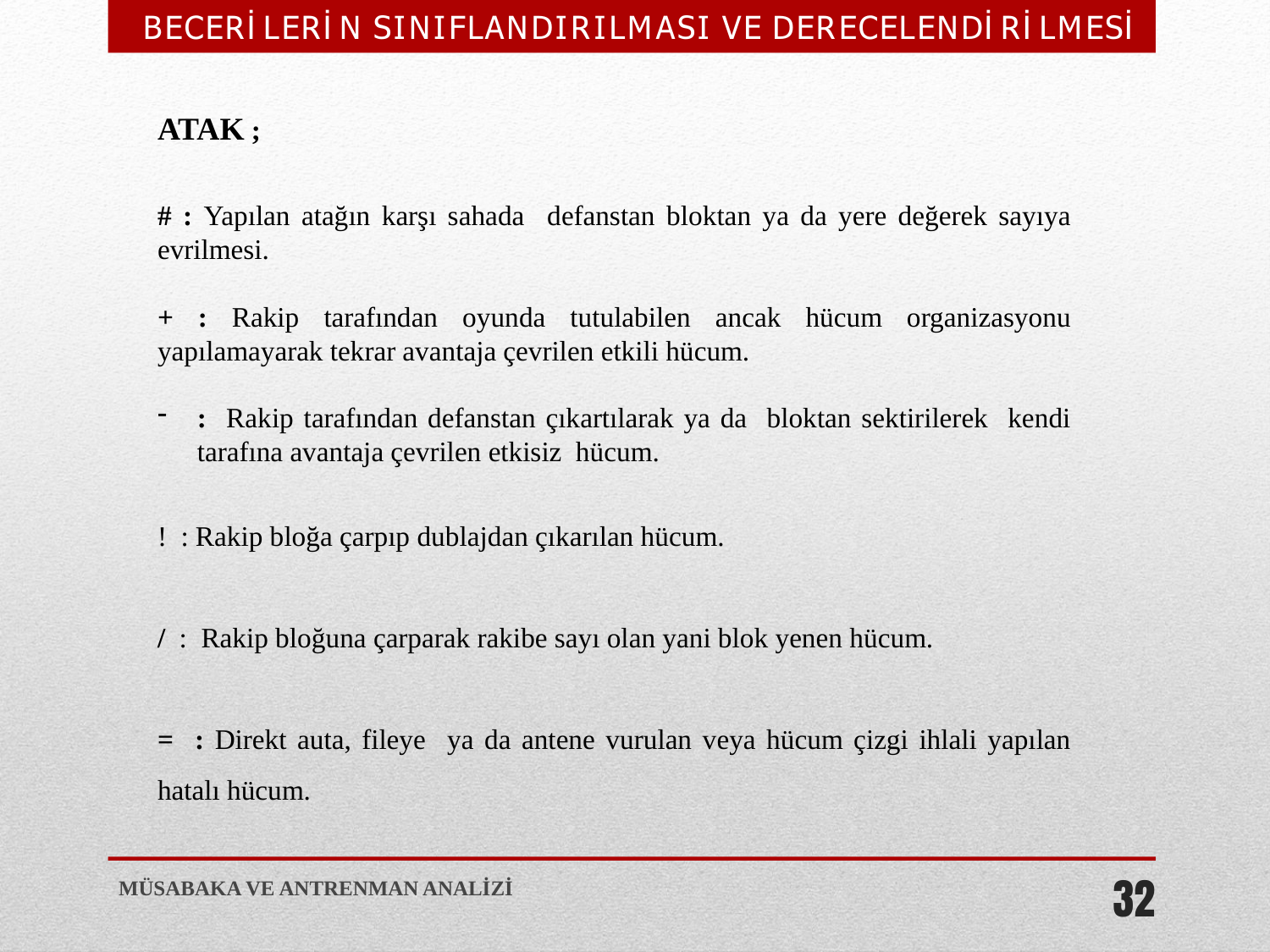

BECERİLERİN SINIFLANDIRILMASI VE DERECELENDİRİLMESİ
ATAK ;

# : Yapılan atağın karşı sahada  defanstan bloktan ya da yere değerek sayıya evrilmesi.

+ : Rakip tarafından oyunda tutulabilen ancak hücum organizasyonu yapılamayarak tekrar avantaja çevrilen etkili hücum.

:  Rakip tarafından defanstan çıkartılarak ya da  bloktan sektirilerek  kendi tarafına avantaja çevrilen etkisiz  hücum.

!  : Rakip bloğa çarpıp dublajdan çıkarılan hücum.

/  :  Rakip bloğuna çarparak rakibe sayı olan yani blok yenen hücum.

=  : Direkt auta, fileye  ya da antene vurulan veya hücum çizgi ihlali yapılan hatalı hücum.
MÜSABAKA VE ANTRENMAN ANALİZİ
32